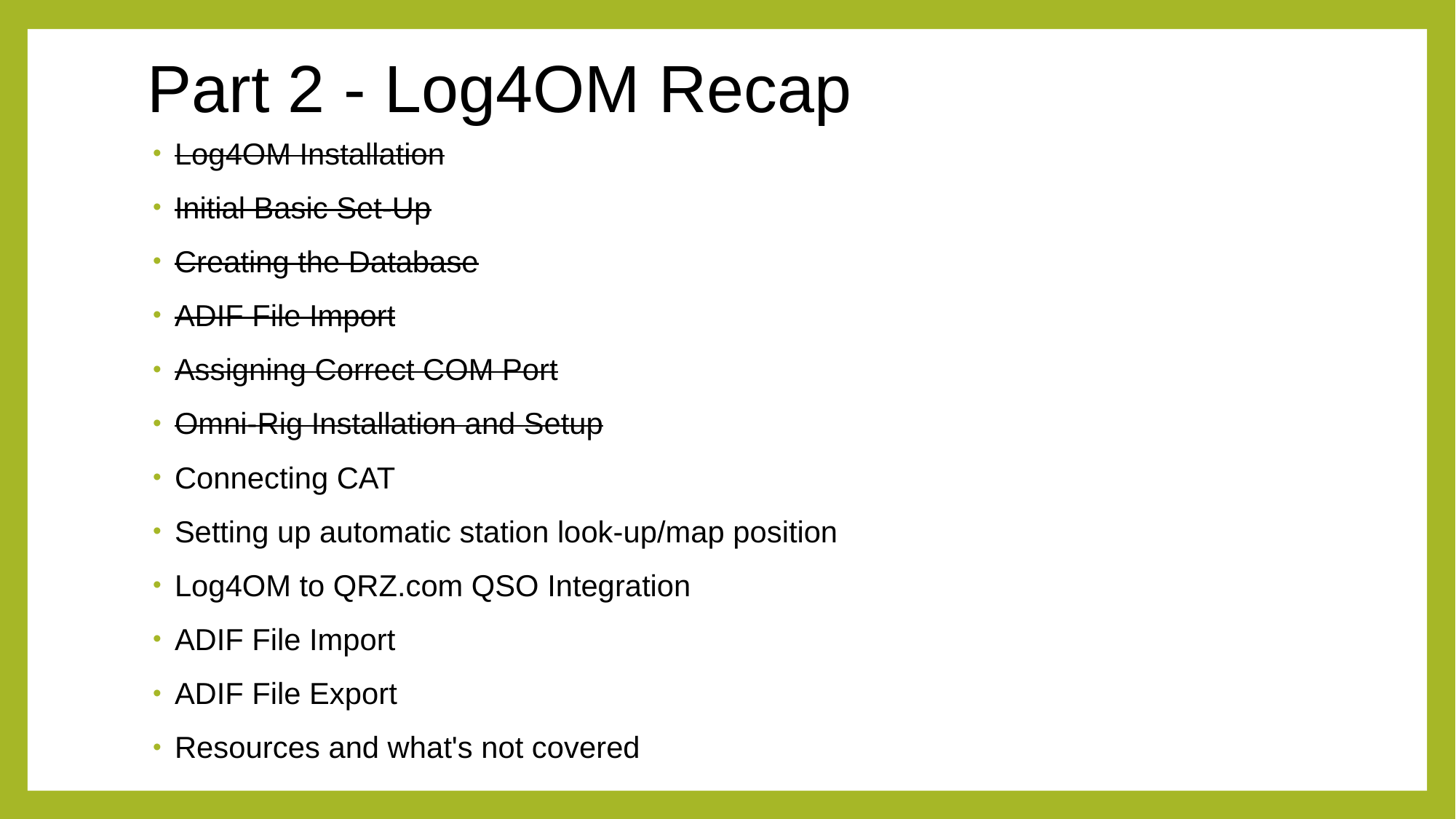

# Part 2 - Log4OM Recap
Log4OM Installation
Initial Basic Set-Up
Creating the Database
ADIF File Import
Assigning Correct COM Port
Omni-Rig Installation and Setup
Connecting CAT
Setting up automatic station look-up/map position
Log4OM to QRZ.com QSO Integration
ADIF File Import
ADIF File Export
Resources and what's not covered